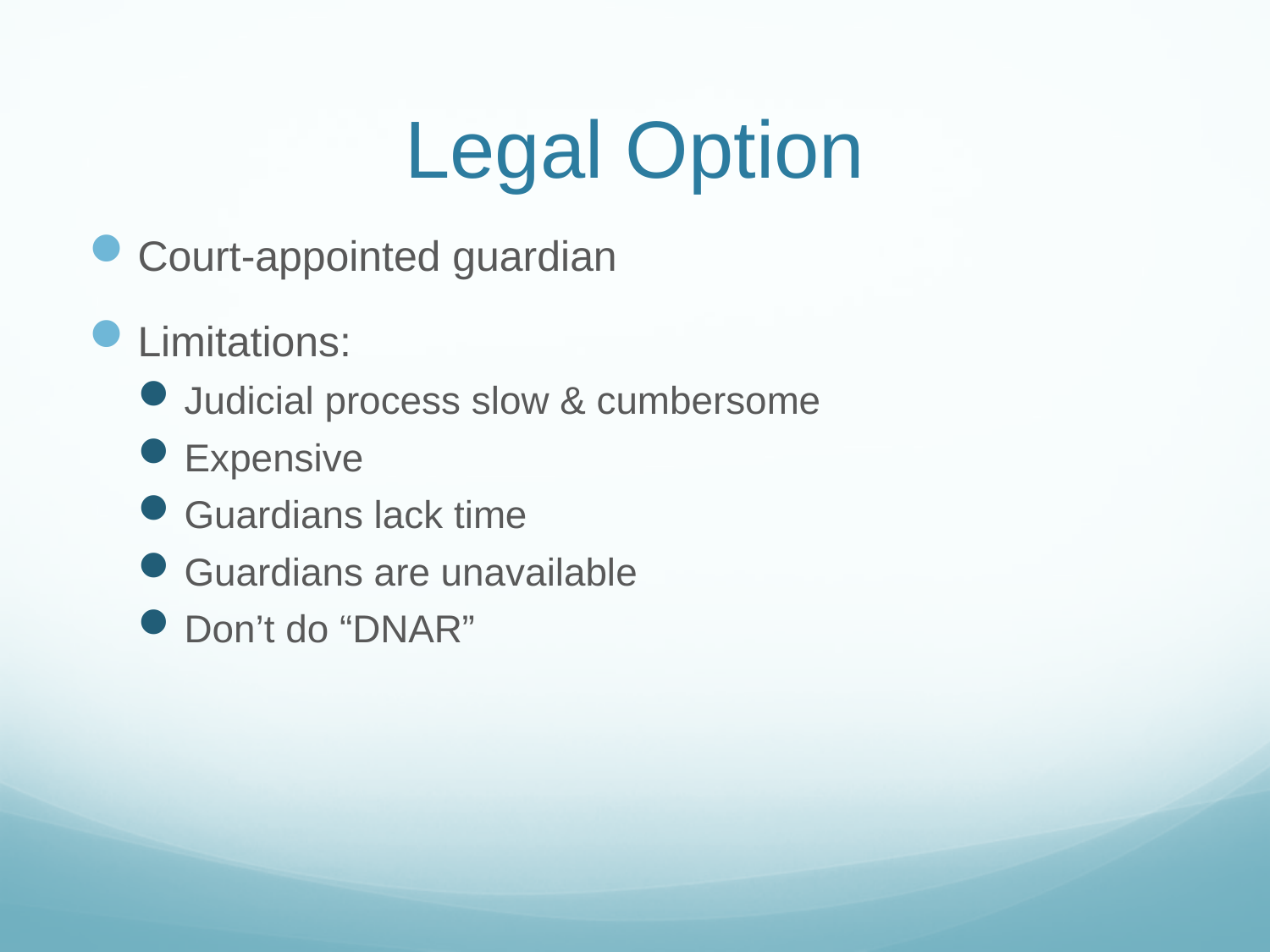

# Legal Option
Court-appointed guardian
Limitations:
Judicial process slow & cumbersome
Expensive
Guardians lack time
Guardians are unavailable
Don’t do “DNAR”